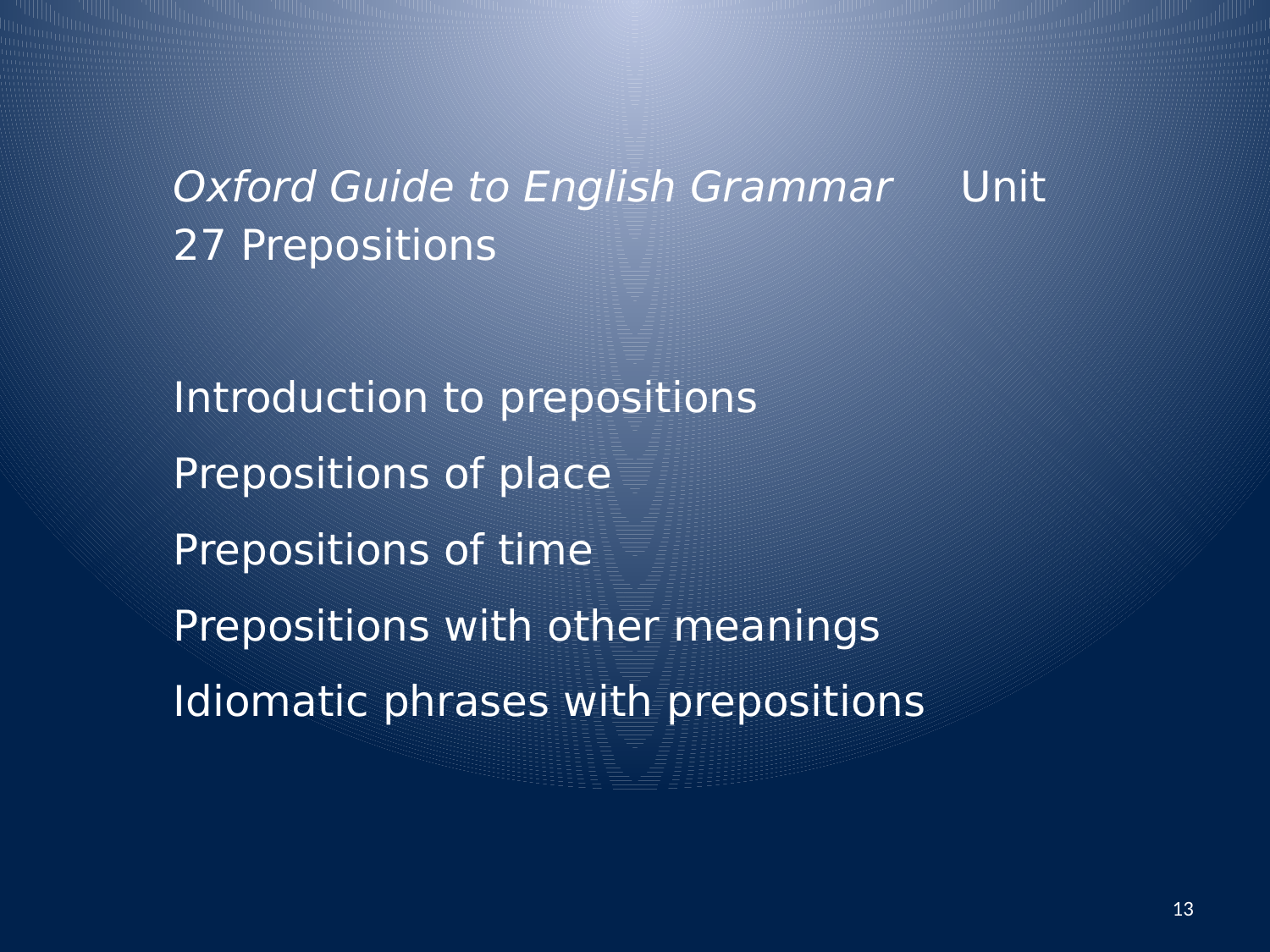

Oxford Guide to English Grammar     Unit 27 Prepositions

Introduction to prepositions
Prepositions of place
Prepositions of time
Prepositions with other meanings
Idiomatic phrases with prepositions
13